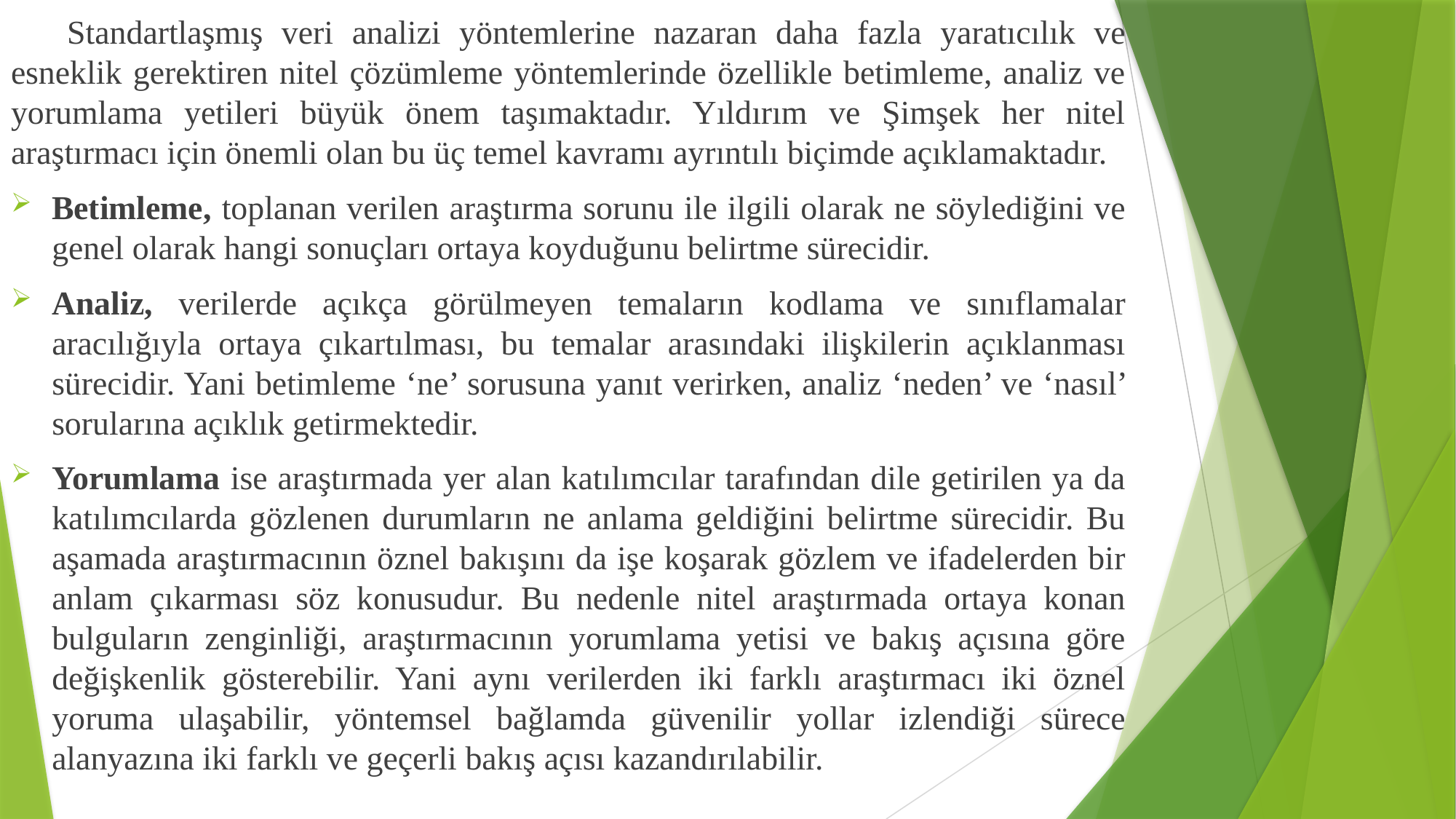

Standartlaşmış veri analizi yöntemlerine nazaran daha fazla yaratıcılık ve esneklik gerektiren nitel çözümleme yöntemlerinde özellikle betimleme, analiz ve yorumlama yetileri büyük önem taşımaktadır. Yıldırım ve Şimşek her nitel araştırmacı için önemli olan bu üç temel kavramı ayrıntılı biçimde açıklamaktadır.
Betimleme, toplanan verilen araştırma sorunu ile ilgili olarak ne söylediğini ve genel olarak hangi sonuçları ortaya koyduğunu belirtme sürecidir.
Analiz, verilerde açıkça görülmeyen temaların kodlama ve sınıflamalar aracılığıyla ortaya çıkartılması, bu temalar arasındaki ilişkilerin açıklanması sürecidir. Yani betimleme ‘ne’ sorusuna yanıt verirken, analiz ‘neden’ ve ‘nasıl’ sorularına açıklık getirmektedir.
Yorumlama ise araştırmada yer alan katılımcılar tarafından dile getirilen ya da katılımcılarda gözlenen durumların ne anlama geldiğini belirtme sürecidir. Bu aşamada araştırmacının öznel bakışını da işe koşarak gözlem ve ifadelerden bir anlam çıkarması söz konusudur. Bu nedenle nitel araştırmada ortaya konan bulguların zenginliği, araştırmacının yorumlama yetisi ve bakış açısına göre değişkenlik gösterebilir. Yani aynı verilerden iki farklı araştırmacı iki öznel yoruma ulaşabilir, yöntemsel bağlamda güvenilir yollar izlendiği sürece alanyazına iki farklı ve geçerli bakış açısı kazandırılabilir.